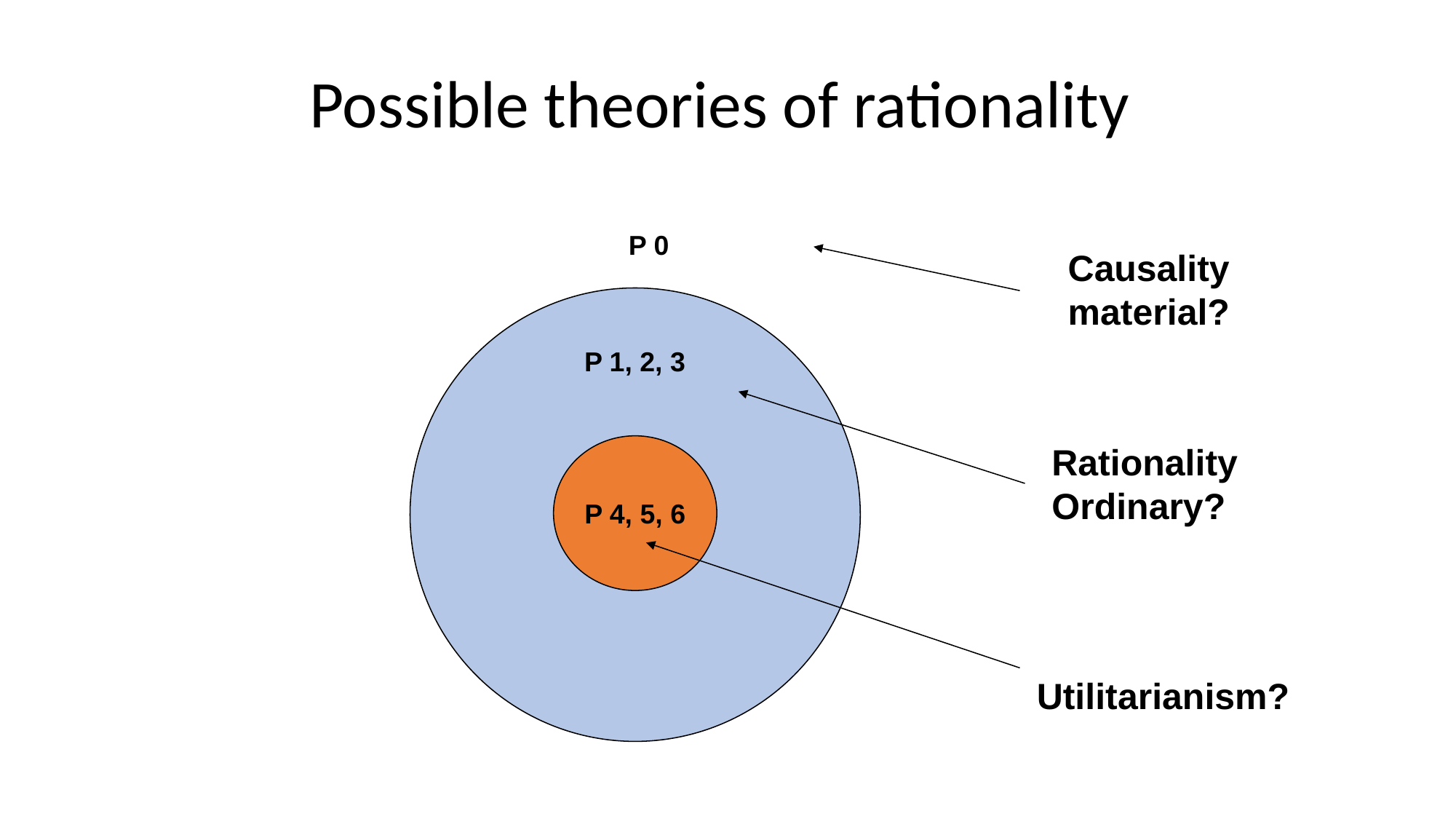

# Possible theories of rationality

P 0
Causality
material?

P1,2,3

P 1, 2, 3

Rationality
Ordinary?
P 4, 5, 6

Utilitarianism?